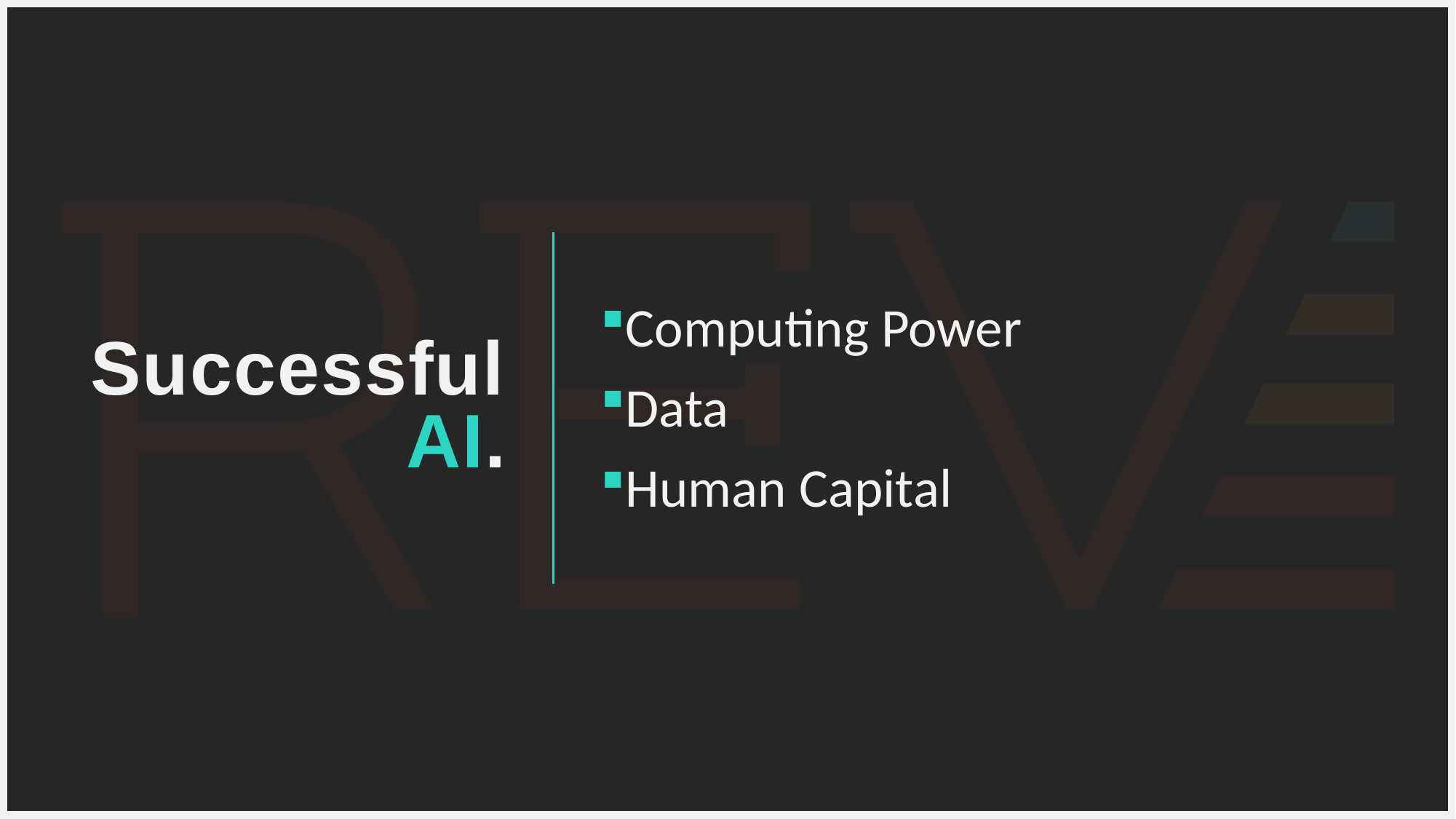

# Successful AI.
Computing Power
Data
Human Capital